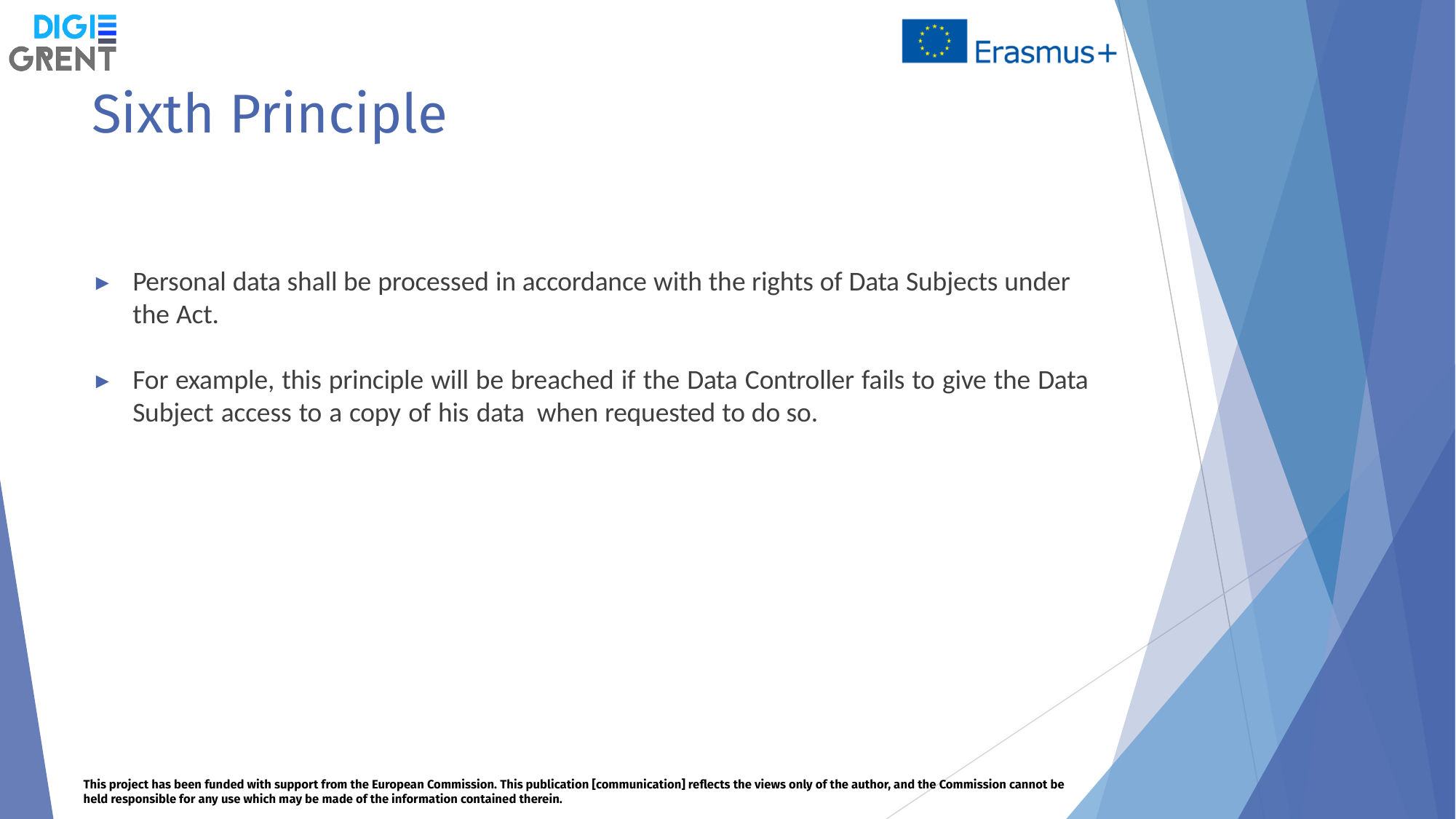

# Sixth Principle
Personal data shall be processed in accordance with the rights of Data Subjects under the Act.

For example, this principle will be breached if the Data Controller fails to give the Data Subject access to a copy of his data  when requested to do so.